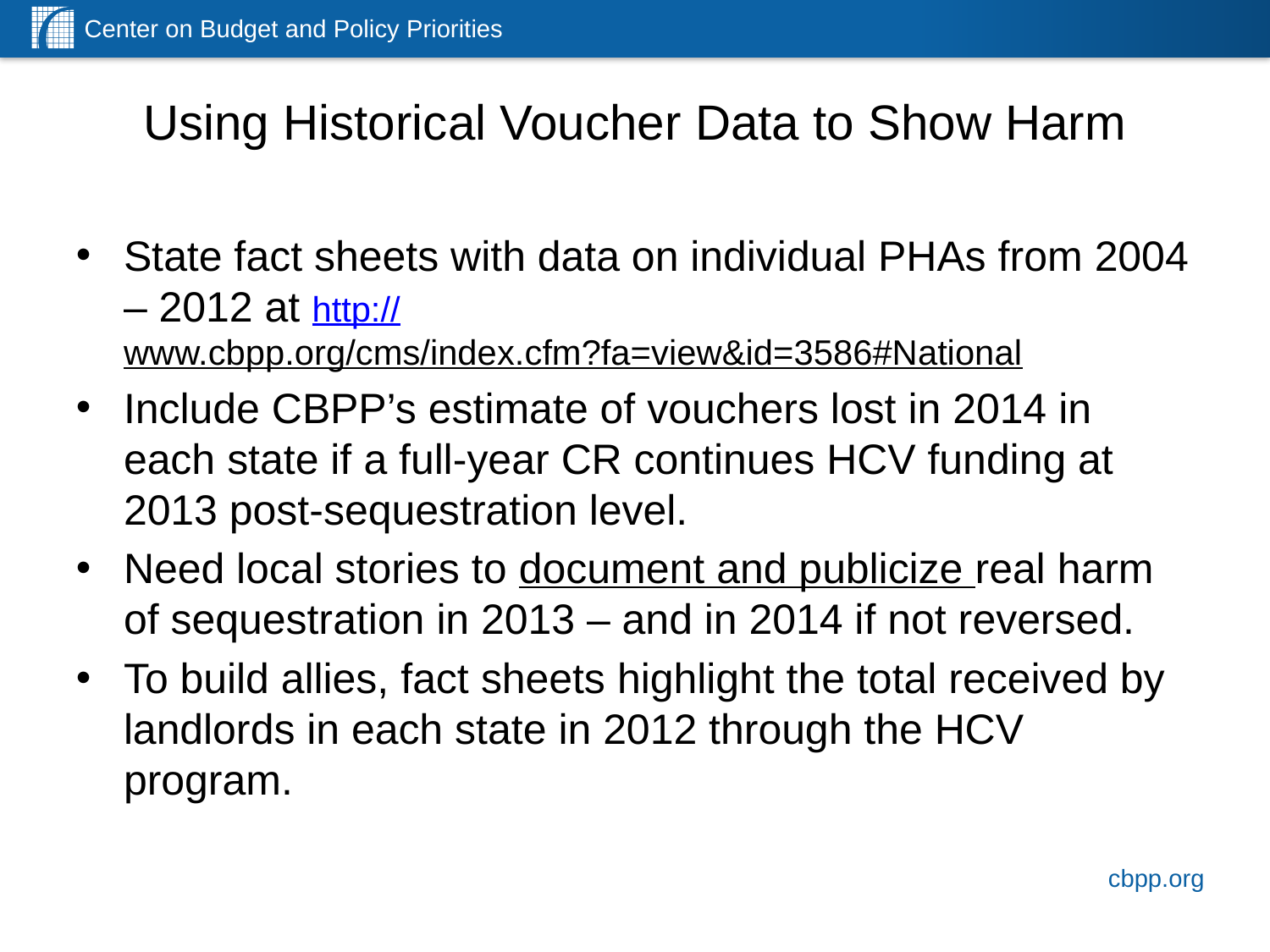

# Using Historical Voucher Data to Show Harm
State fact sheets with data on individual PHAs from 2004 – 2012 at http://www.cbpp.org/cms/index.cfm?fa=view&id=3586#National
Include CBPP’s estimate of vouchers lost in 2014 in each state if a full-year CR continues HCV funding at 2013 post-sequestration level.
Need local stories to document and publicize real harm of sequestration in 2013 – and in 2014 if not reversed.
To build allies, fact sheets highlight the total received by landlords in each state in 2012 through the HCV program.
16